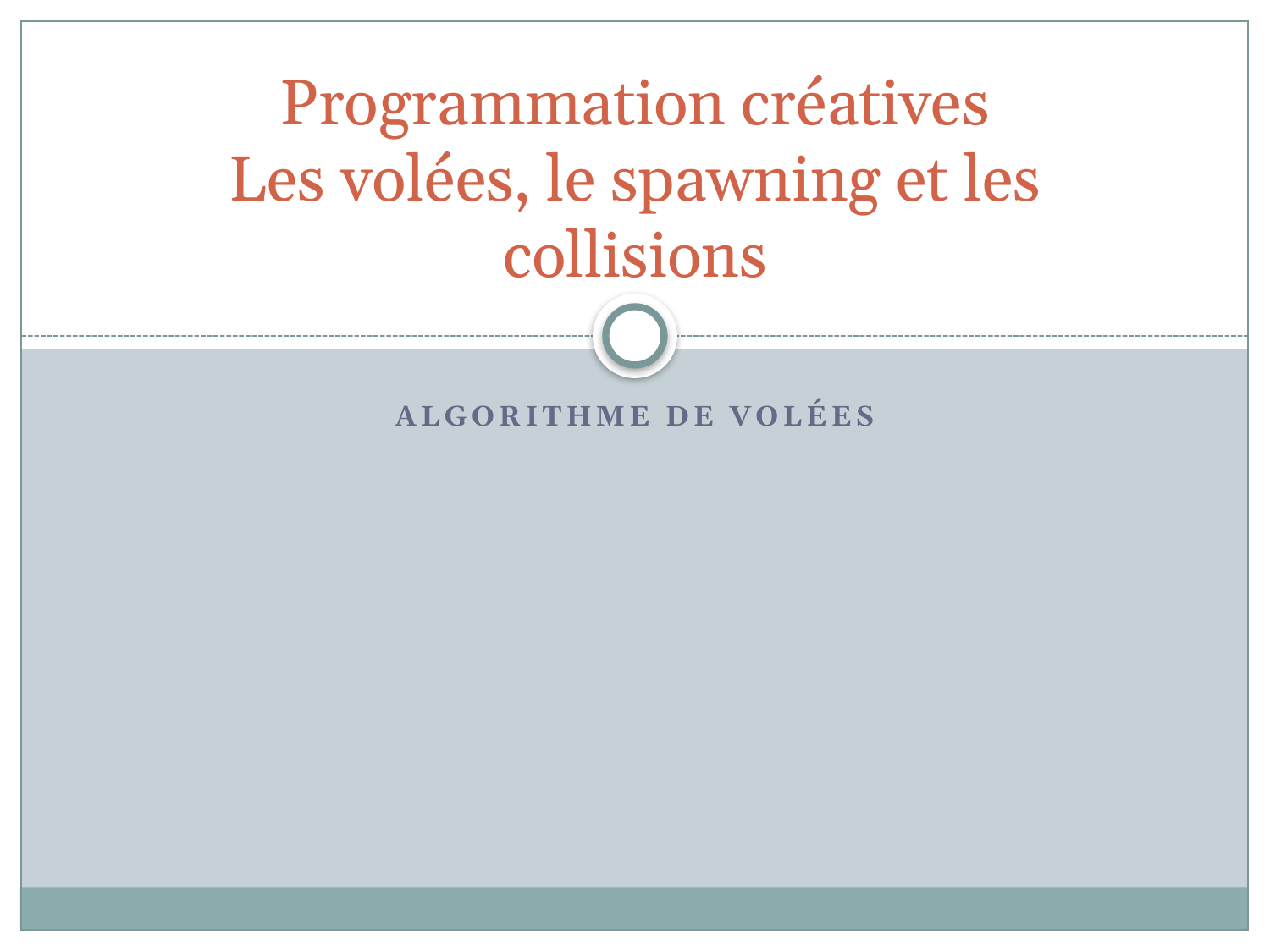

# Programmation créatives Les volées, le spawning et les collisions
Algorithme de volées